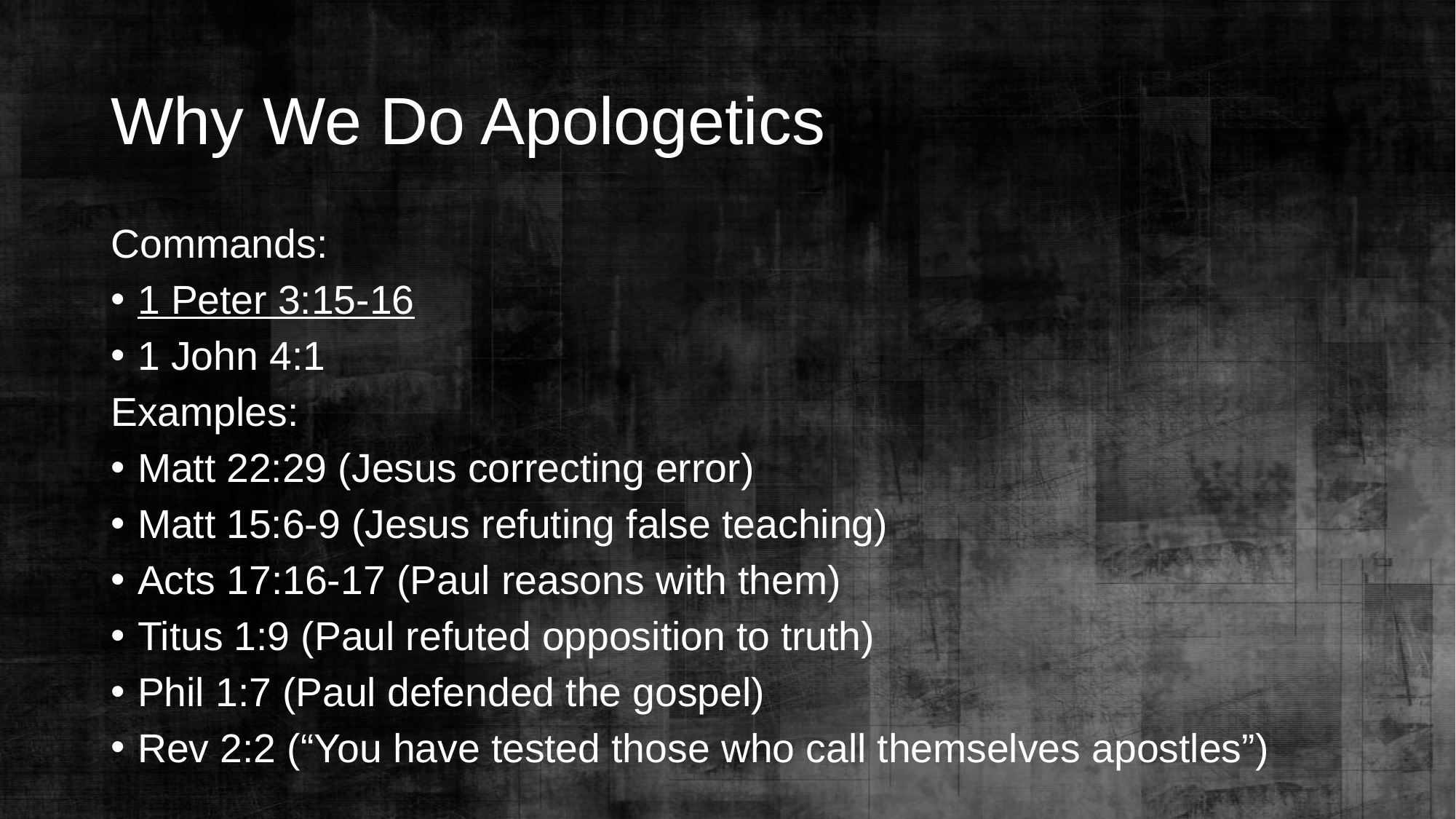

# Why We Do Apologetics
Commands:
1 Peter 3:15-16
1 John 4:1
Examples:
Matt 22:29 (Jesus correcting error)
Matt 15:6-9 (Jesus refuting false teaching)
Acts 17:16-17 (Paul reasons with them)
Titus 1:9 (Paul refuted opposition to truth)
Phil 1:7 (Paul defended the gospel)
Rev 2:2 (“You have tested those who call themselves apostles”)